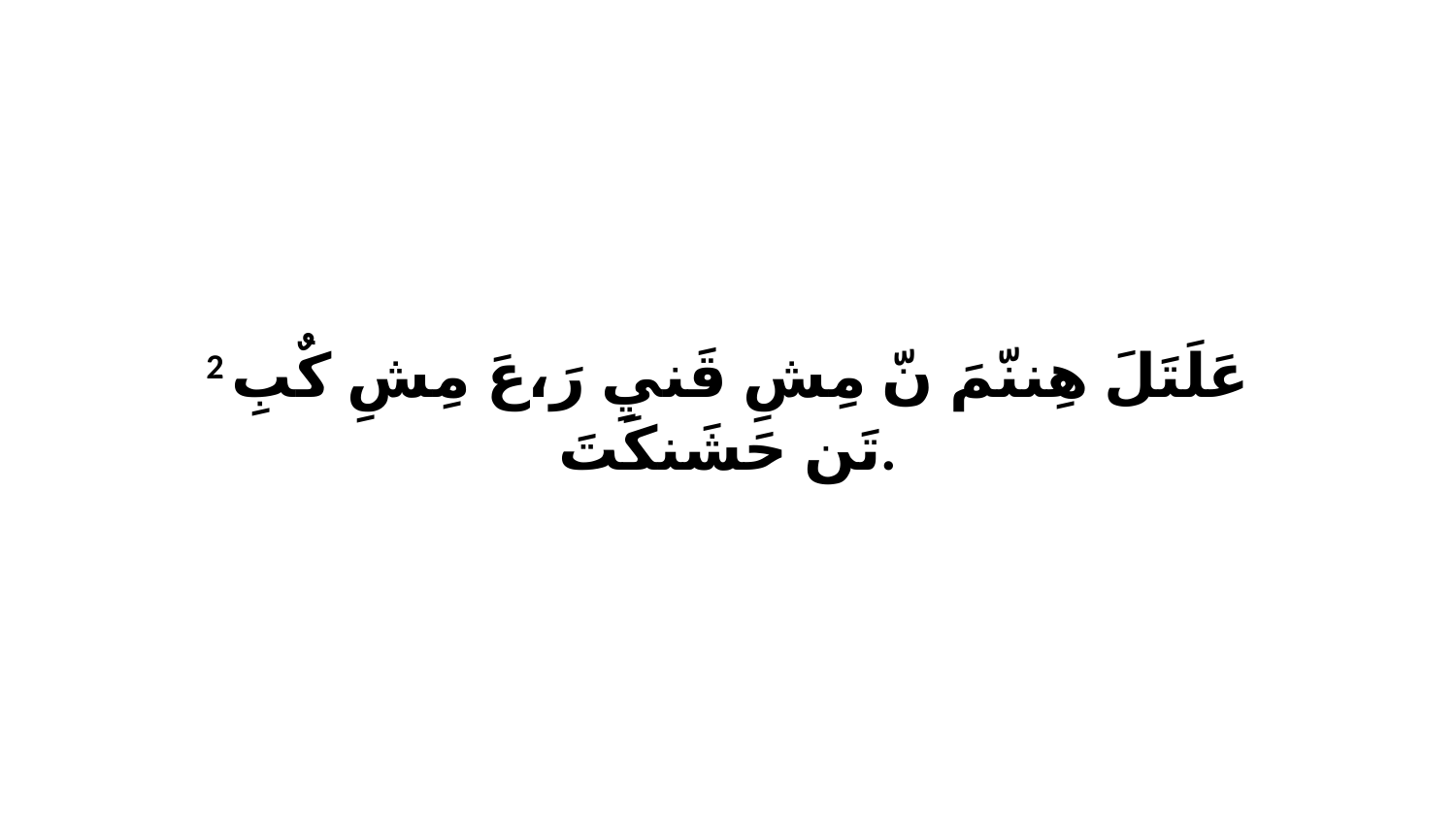

2 عَلَتَلَ هِننّمَ نّ مِشِ قَنيِ رَ،عَ مِشِ كٌبِ تَن حَشَنكَتَ.